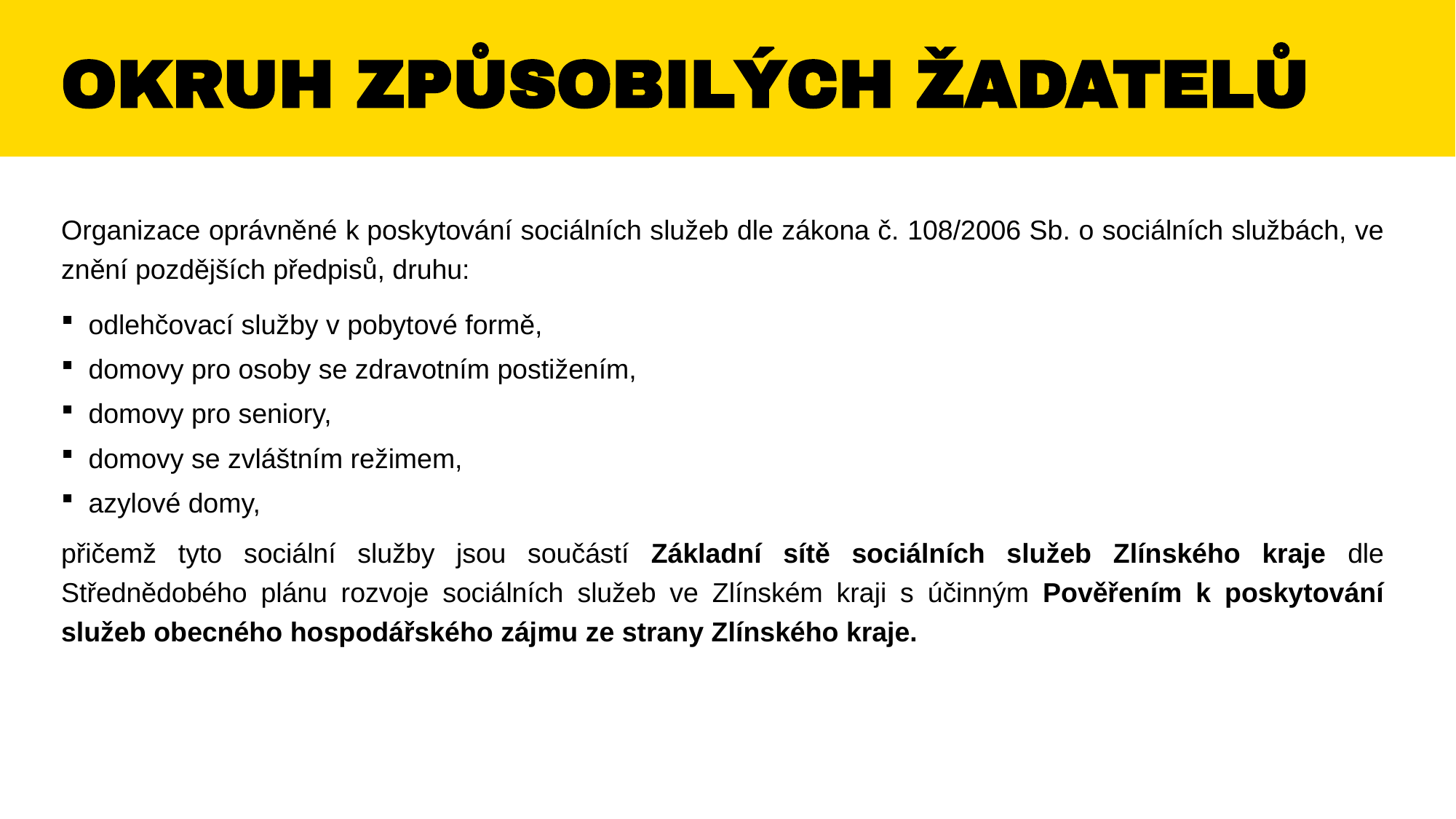

# OKRUH ZPŮSOBILÝCH ŽADATELŮ
Organizace oprávněné k poskytování sociálních služeb dle zákona č. 108/2006 Sb. o sociálních službách, ve znění pozdějších předpisů, druhu:
odlehčovací služby v pobytové formě,
domovy pro osoby se zdravotním postižením,
domovy pro seniory,
domovy se zvláštním režimem,
azylové domy,
přičemž tyto sociální služby jsou součástí Základní sítě sociálních služeb Zlínského kraje dle Střednědobého plánu rozvoje sociálních služeb ve Zlínském kraji s účinným Pověřením k poskytování služeb obecného hospodářského zájmu ze strany Zlínského kraje.